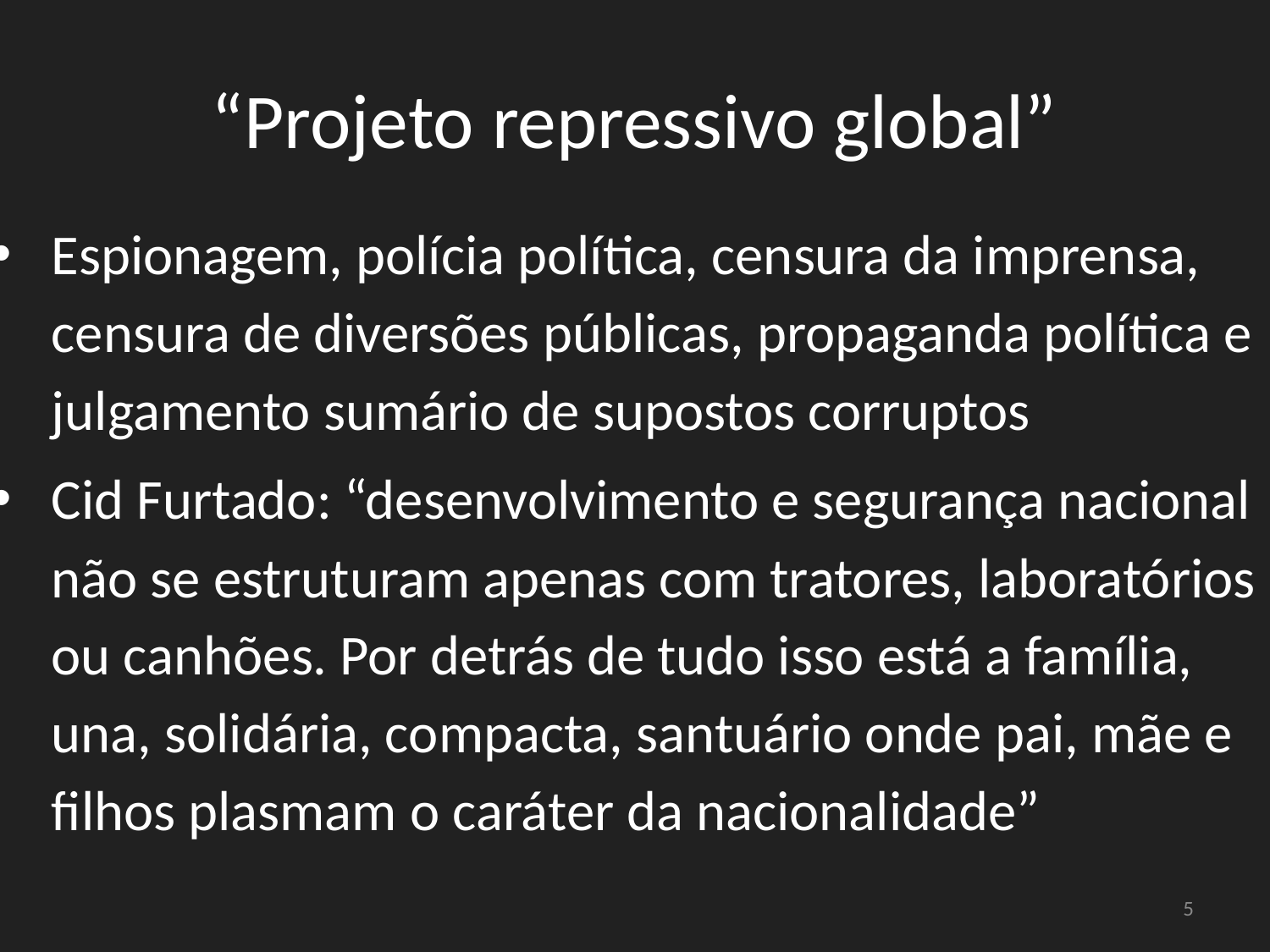

# “Projeto repressivo global”
Espionagem, polícia política, censura da imprensa, censura de diversões públicas, propaganda política e julgamento sumário de supostos corruptos
Cid Furtado: “desenvolvimento e segurança nacional não se estruturam apenas com tratores, laboratórios ou canhões. Por detrás de tudo isso está a família, una, solidária, compacta, santuário onde pai, mãe e filhos plasmam o caráter da nacionalidade”

5